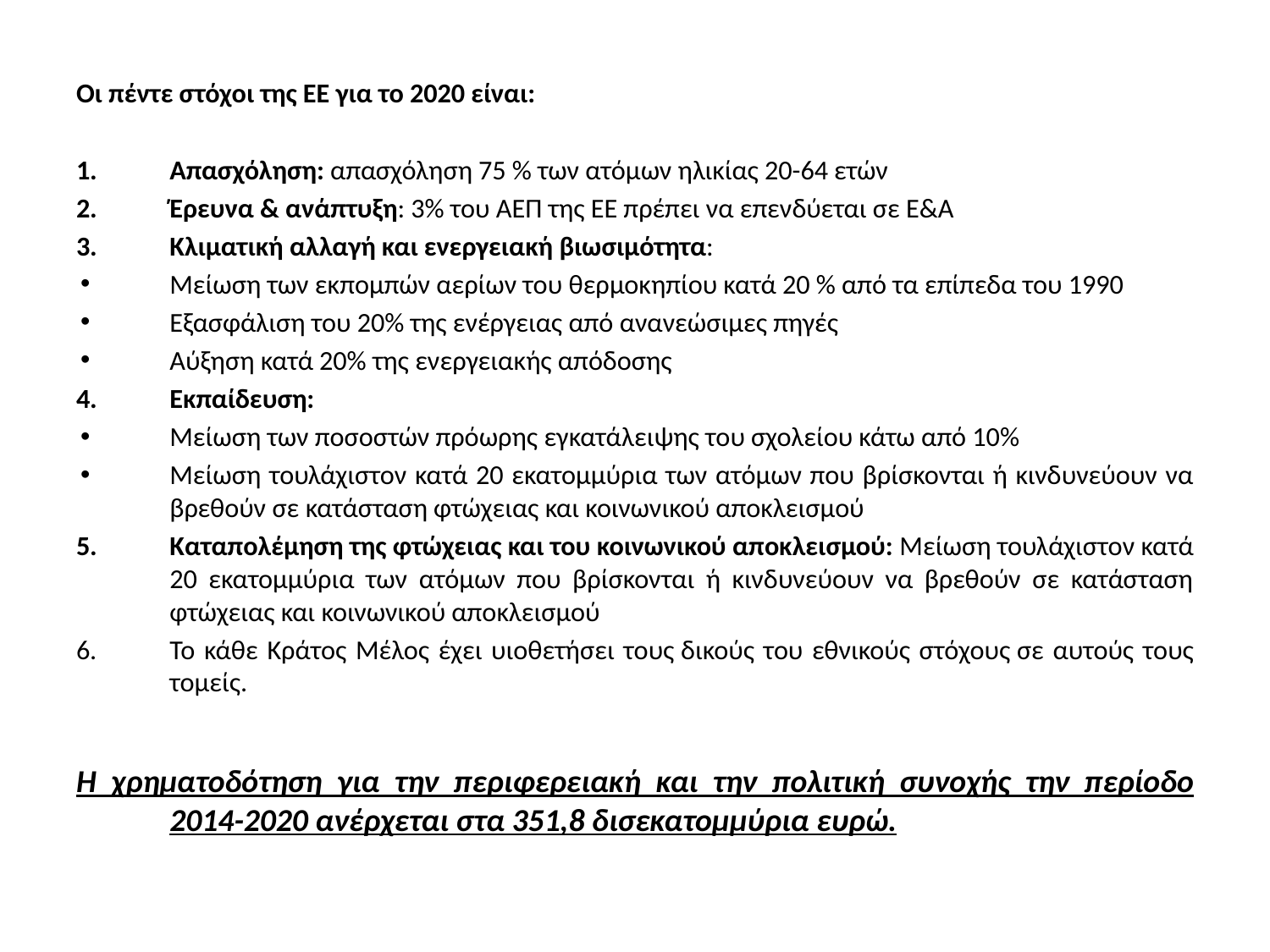

Οι πέντε στόχοι της ΕΕ για το 2020 είναι:

Απασχόληση: απασχόληση 75 % των ατόμων ηλικίας 20-64 ετών
Έρευνα & ανάπτυξη: 3% του ΑΕΠ της ΕΕ πρέπει να επενδύεται σε Ε&Α
Κλιματική αλλαγή και ενεργειακή βιωσιμότητα:
Μείωση των εκπομπών αερίων του θερμοκηπίου κατά 20 % από τα επίπεδα του 1990
Εξασφάλιση του 20% της ενέργειας από ανανεώσιμες πηγές
Αύξηση κατά 20% της ενεργειακής απόδοσης
Εκπαίδευση:
Μείωση των ποσοστών πρόωρης εγκατάλειψης του σχολείου κάτω από 10%
Μείωση τουλάχιστον κατά 20 εκατομμύρια των ατόμων που βρίσκονται ή κινδυνεύουν να βρεθούν σε κατάσταση φτώχειας και κοινωνικού αποκλεισμού
Καταπολέμηση της φτώχειας και του κοινωνικού αποκλεισμού: Μείωση τουλάχιστον κατά 20 εκατομμύρια των ατόμων που βρίσκονται ή κινδυνεύουν να βρεθούν σε κατάσταση φτώχειας και κοινωνικού αποκλεισμού
Το κάθε Κράτος Μέλος έχει υιοθετήσει τους δικούς του εθνικούς στόχους σε αυτούς τους τομείς.

Η χρηματοδότηση για την περιφερειακή και την πολιτική συνοχής την περίοδο 2014-2020 ανέρχεται στα 351,8 δισεκατομμύρια ευρώ.